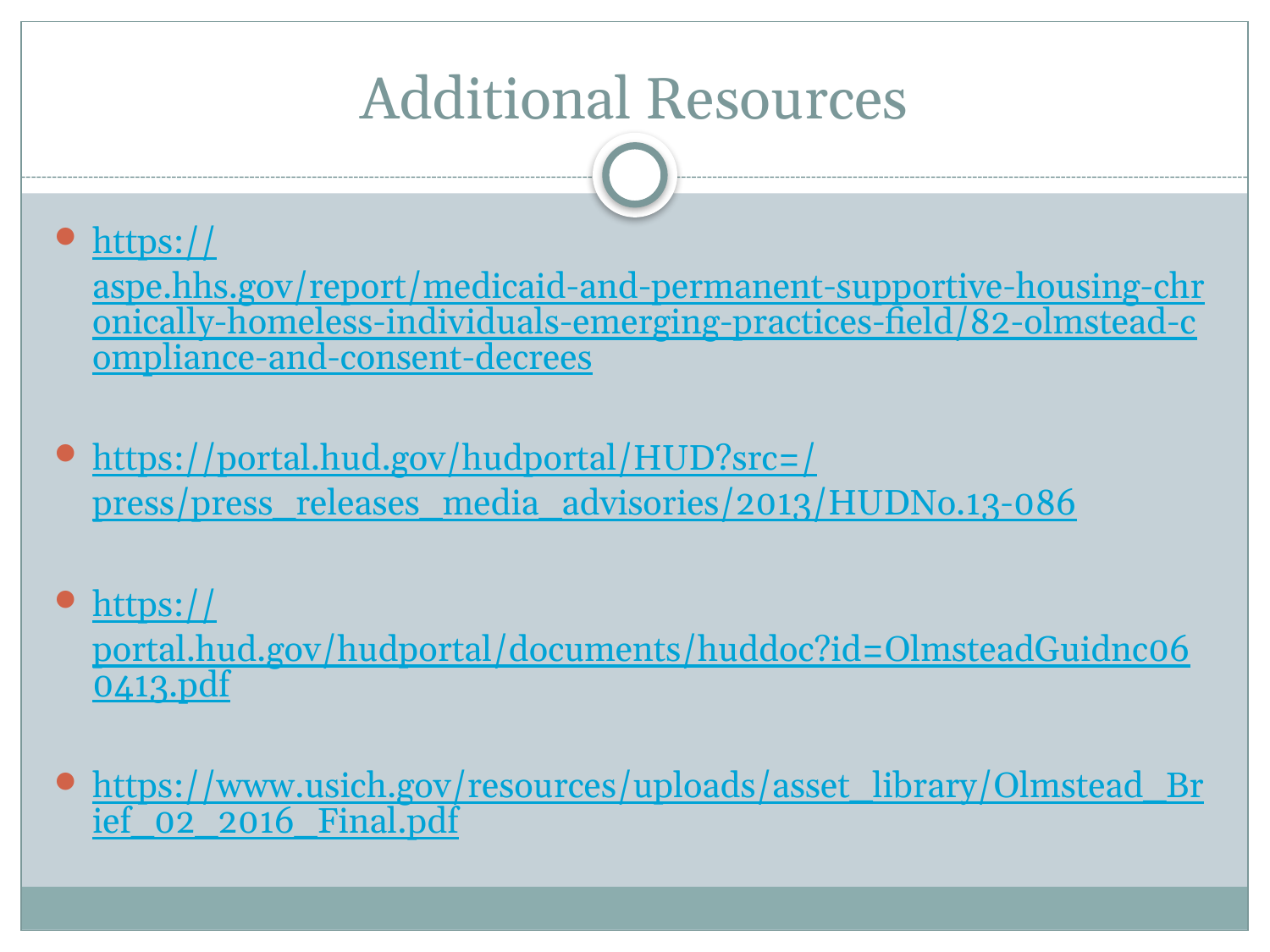

# Additional Resources
https://aspe.hhs.gov/report/medicaid-and-permanent-supportive-housing-chronically-homeless-individuals-emerging-practices-field/82-olmstead-compliance-and-consent-decrees

https://portal.hud.gov/hudportal/HUD?src=/press/press_releases_media_advisories/2013/HUDNo.13-086

https://portal.hud.gov/hudportal/documents/huddoc?id=OlmsteadGuidnc060413.pdf

https://www.usich.gov/resources/uploads/asset_library/Olmstead_Brief_02_2016_Final.pdf